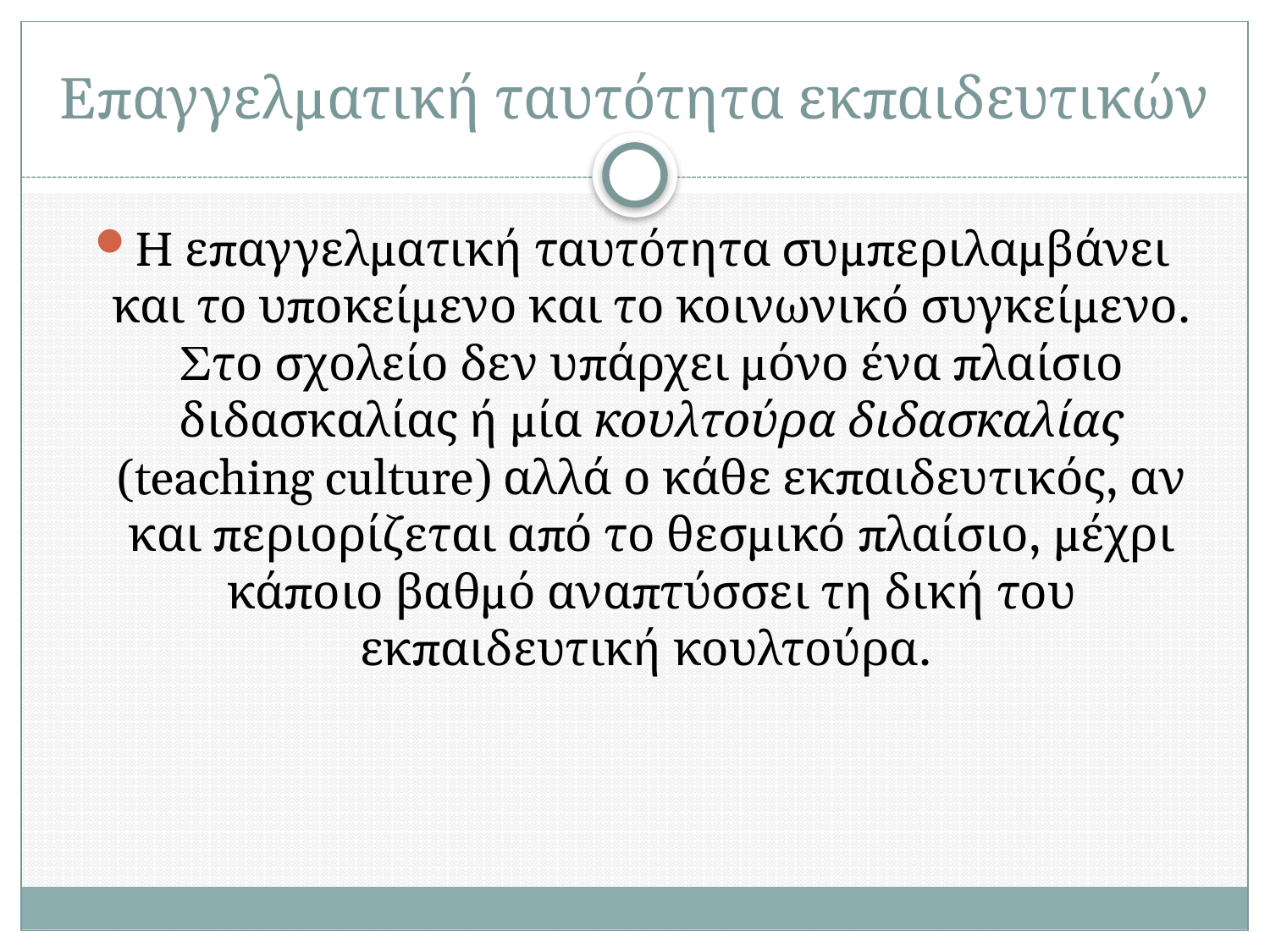

# Επαγγελματική ταυτότητα εκπαιδευτικών
Η επαγγελματική ταυτότητα συμπεριλαμβάνει και το υποκείμενο και το κοινωνικό συγκείμενο. Στο σχολείο δεν υπάρχει μόνο ένα πλαίσιο διδασκαλίας ή μία κουλτούρα διδασκαλίας (teaching culture) αλλά ο κάθε εκπαιδευτικός, αν και περιορίζεται από το θεσμικό πλαίσιο, μέχρι κάποιο βαθμό αναπτύσσει τη δική του εκπαιδευτική κουλτούρα.